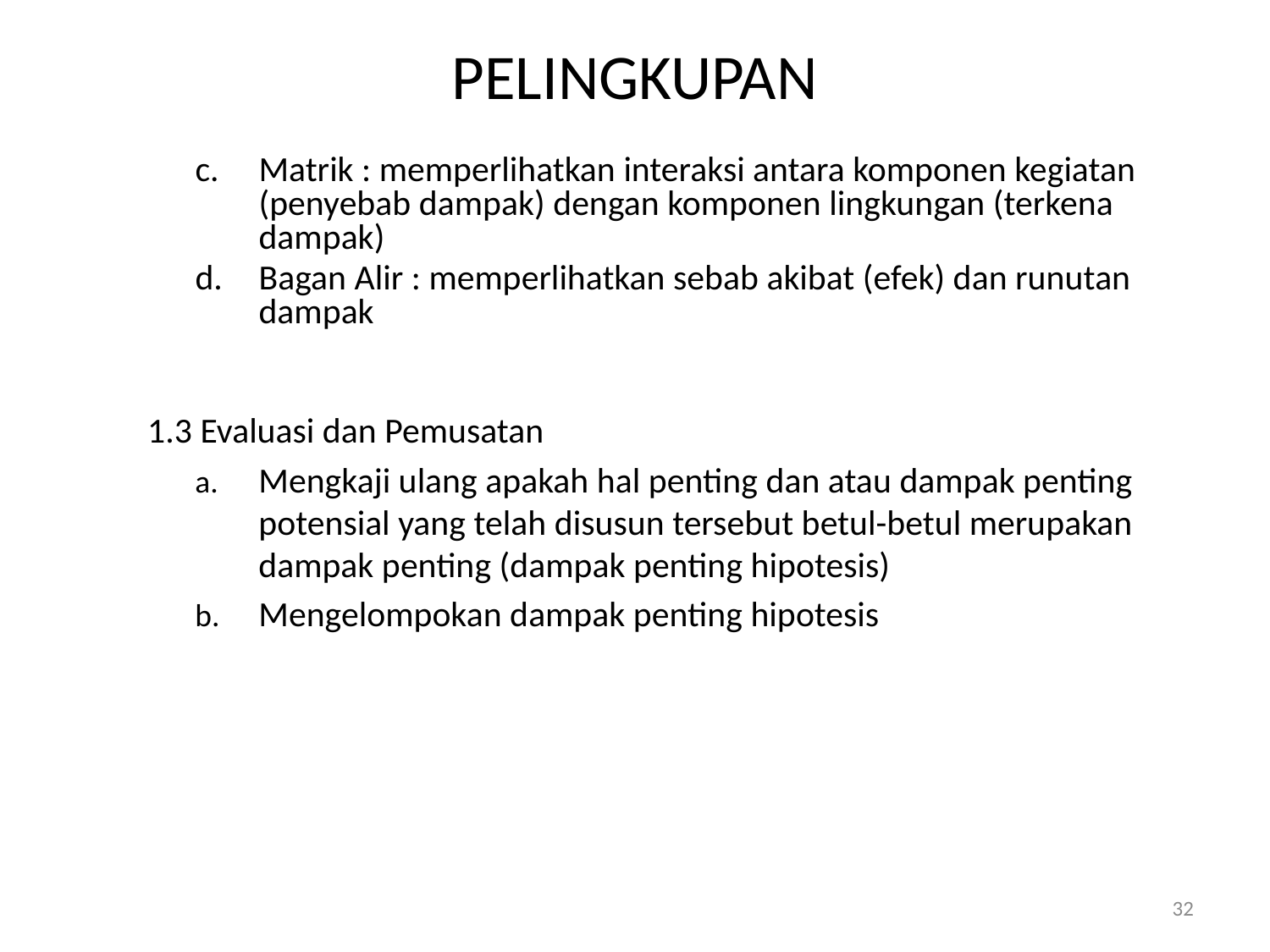

# PELINGKUPAN
Matrik : memperlihatkan interaksi antara komponen kegiatan (penyebab dampak) dengan komponen lingkungan (terkena dampak)
Bagan Alir : memperlihatkan sebab akibat (efek) dan runutan dampak
1.3 Evaluasi dan Pemusatan
Mengkaji ulang apakah hal penting dan atau dampak penting potensial yang telah disusun tersebut betul-betul merupakan dampak penting (dampak penting hipotesis)
Mengelompokan dampak penting hipotesis
32